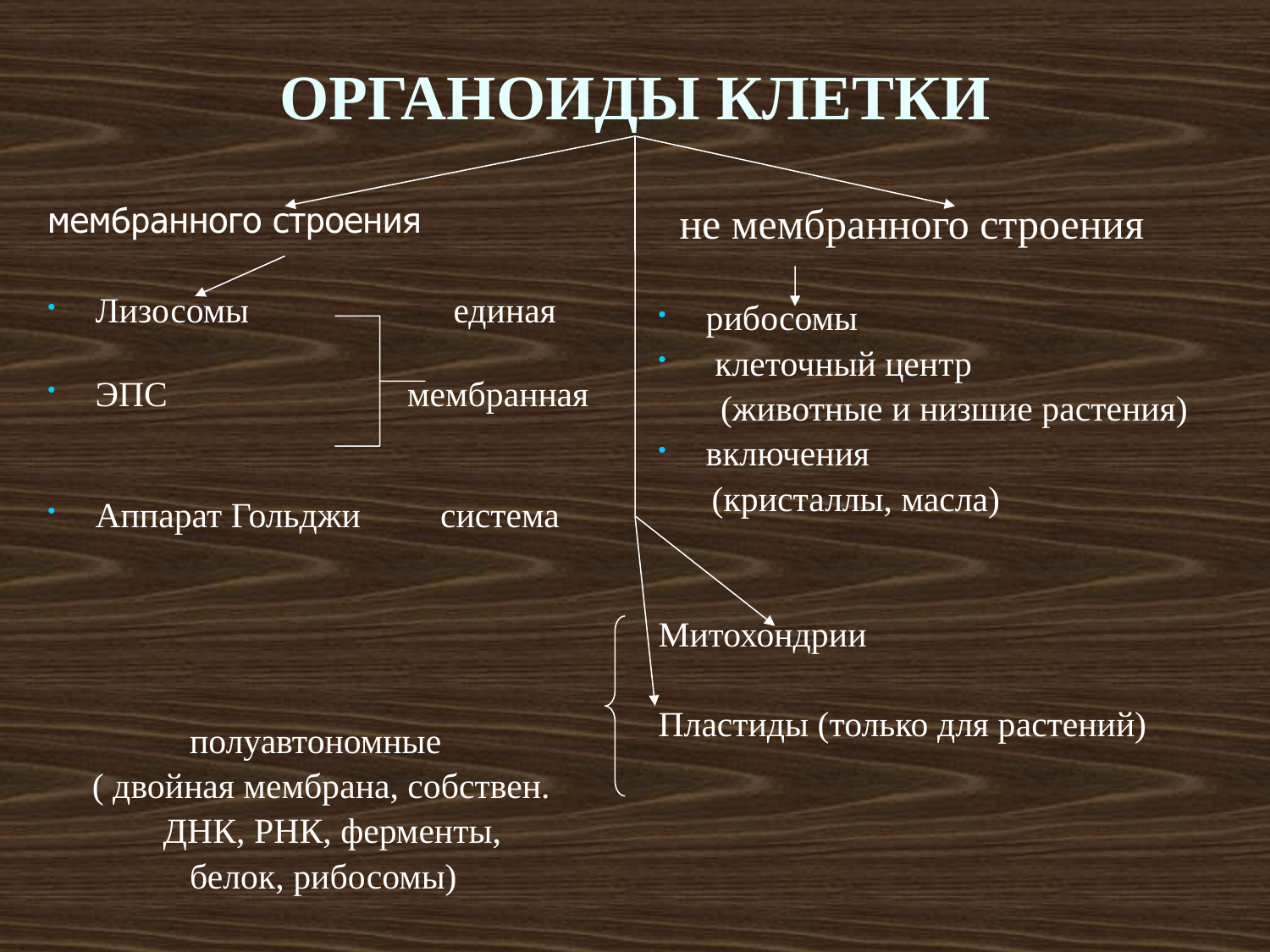

# ОРГАНОИДЫ КЛЕТКИ

мембранного строения

Лизосомы                       единая
ЭПС                           мембранная
Аппарат Гольджи         система

                полуавтономные
     ( двойная мембрана, собствен.
             ДНК, РНК, ферменты,
                белок, рибосомы)
  не мембранного строения

рибосомы
 клеточный центр
       (животные и низшие растения)
включения
      (кристаллы, масла)

Митохондрии

Пластиды (только для растений)